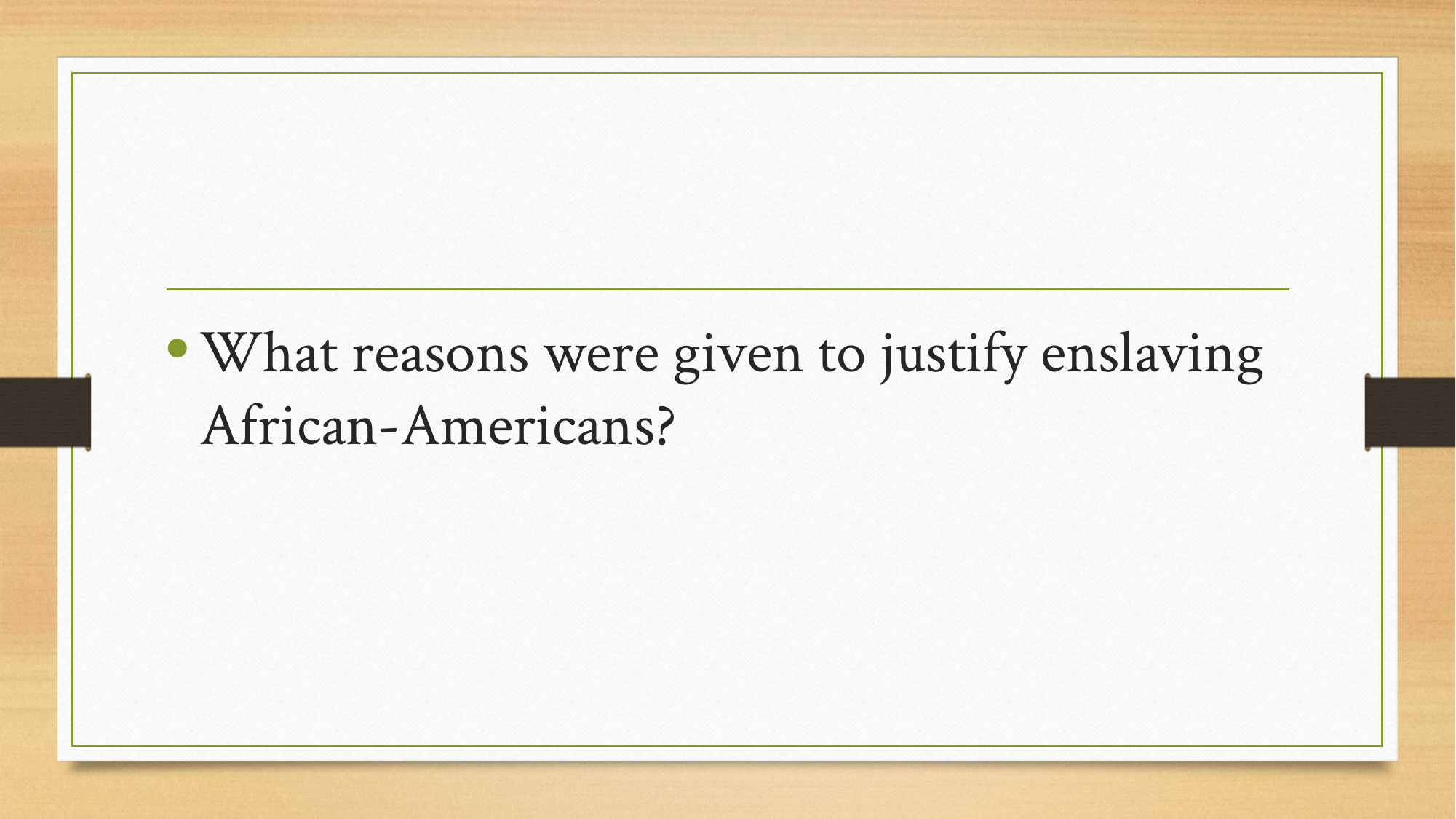

What reasons were given to justify enslaving African-Americans?